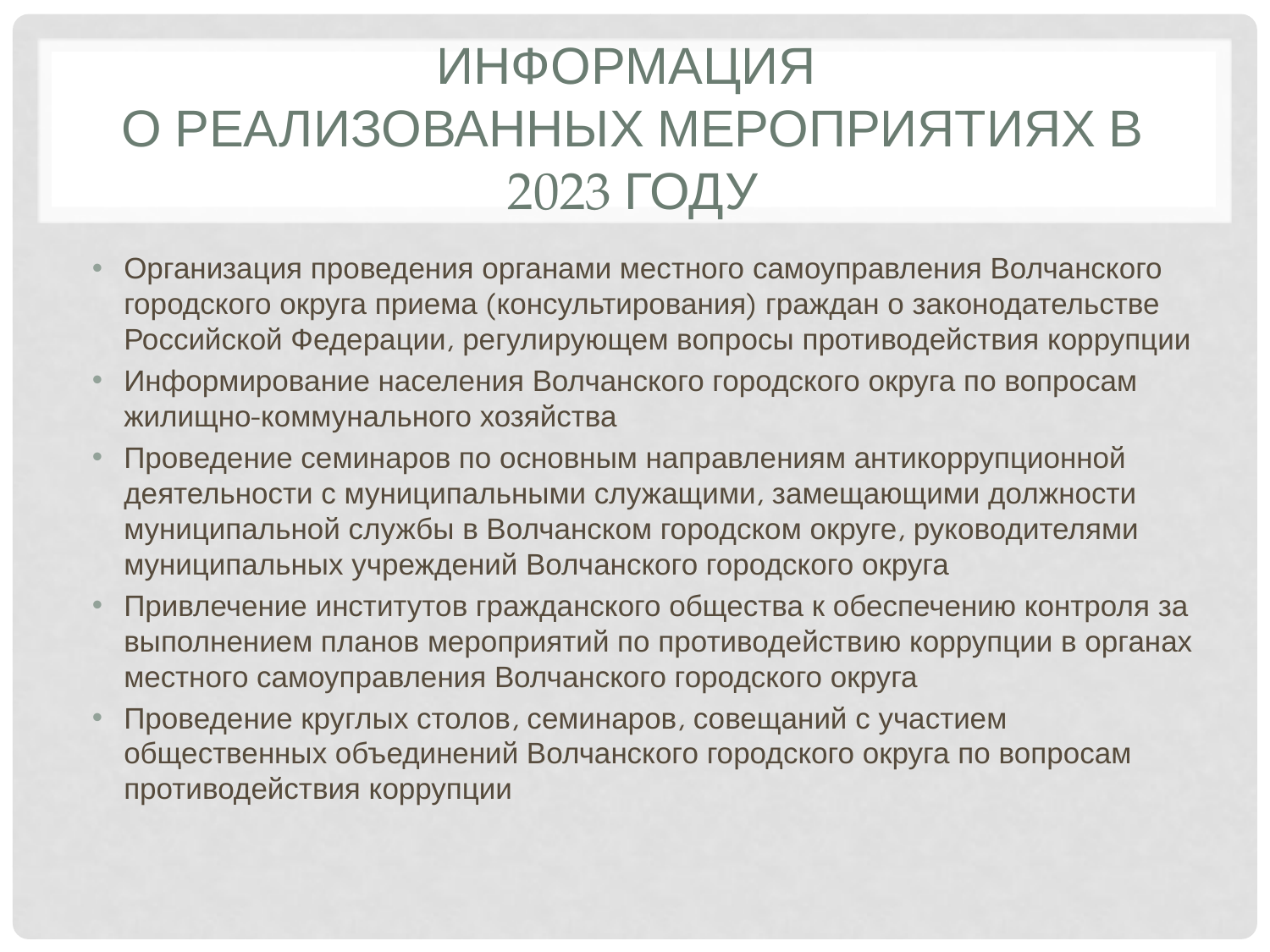

# Информация о реализованных мероприятиях в 2023 году
Организация проведения органами местного самоуправления Волчанского городского округа приема (консультирования) граждан о законодательстве Российской Федерации, регулирующем вопросы противодействия коррупции
Информирование населения Волчанского городского округа по вопросам жилищно-коммунального хозяйства
Проведение семинаров по основным направлениям антикоррупционной деятельности с муниципальными служащими, замещающими должности муниципальной службы в Волчанском городском округе, руководителями муниципальных учреждений Волчанского городского округа
Привлечение институтов гражданского общества к обеспечению контроля за выполнением планов мероприятий по противодействию коррупции в органах местного самоуправления Волчанского городского округа
Проведение круглых столов, семинаров, совещаний с участием общественных объединений Волчанского городского округа по вопросам противодействия коррупции